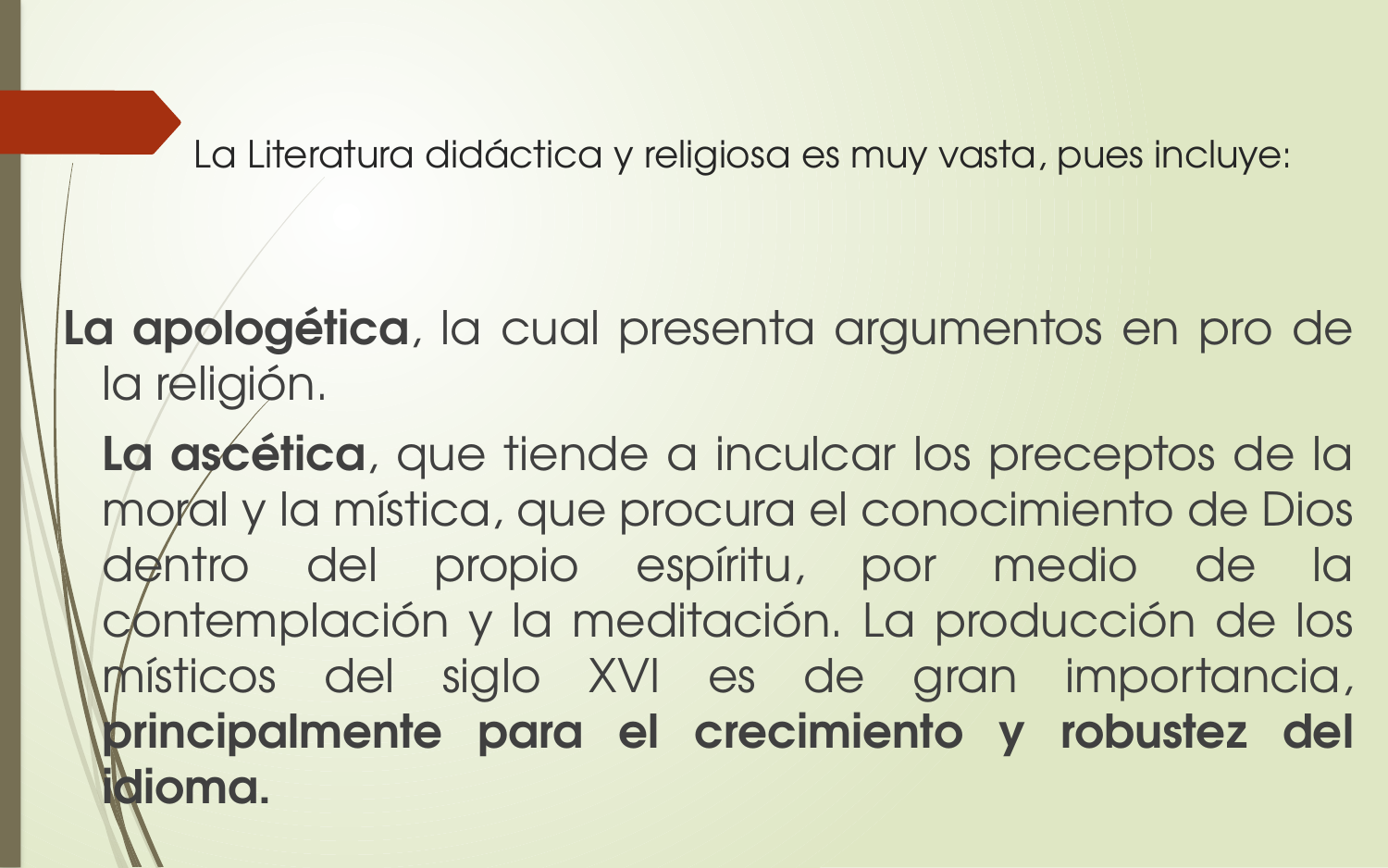

# La Literatura didáctica y religiosa es muy vasta, pues incluye:
La apologética, la cual presenta argumentos en pro de la religión.
	La ascética, que tiende a inculcar los preceptos de la moral y la mística, que procura el conocimiento de Dios dentro del propio espíritu, por medio de la contemplación y la meditación. La producción de los místicos del siglo XVI es de gran importancia, principalmente para el crecimiento y robustez del idioma.